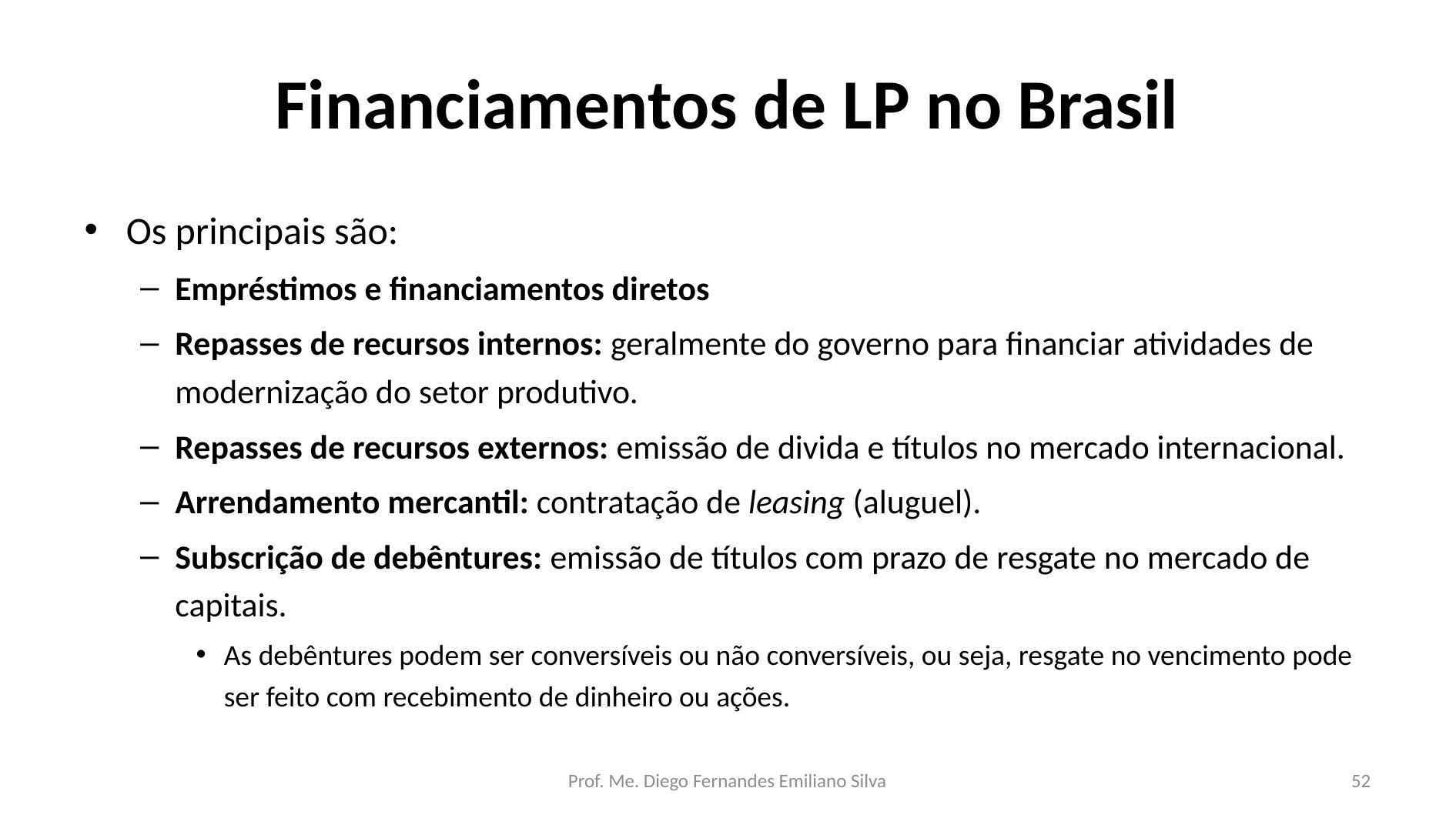

# Financiamentos de LP no Brasil
Os principais são:
Empréstimos e financiamentos diretos
Repasses de recursos internos: geralmente do governo para financiar atividades de modernização do setor produtivo.
Repasses de recursos externos: emissão de divida e títulos no mercado internacional.
Arrendamento mercantil: contratação de leasing (aluguel).
Subscrição de debêntures: emissão de títulos com prazo de resgate no mercado de capitais.
As debêntures podem ser conversíveis ou não conversíveis, ou seja, resgate no vencimento pode ser feito com recebimento de dinheiro ou ações.
Prof. Me. Diego Fernandes Emiliano Silva
52